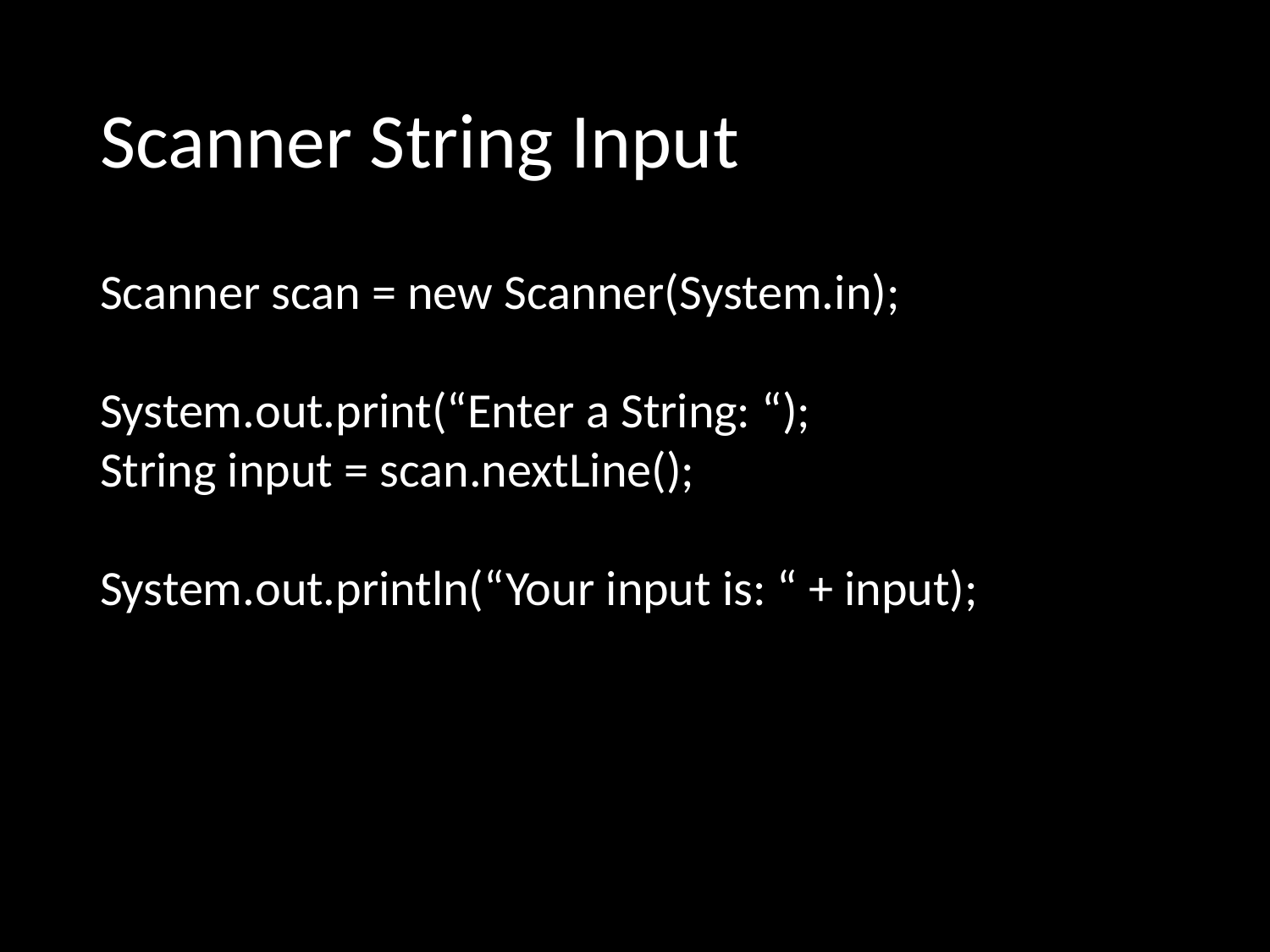

# Scanner String Input
Scanner scan = new Scanner(System.in);

System.out.print(“Enter a String: “);
String input = scan.nextLine();

System.out.println(“Your input is: “ + input);